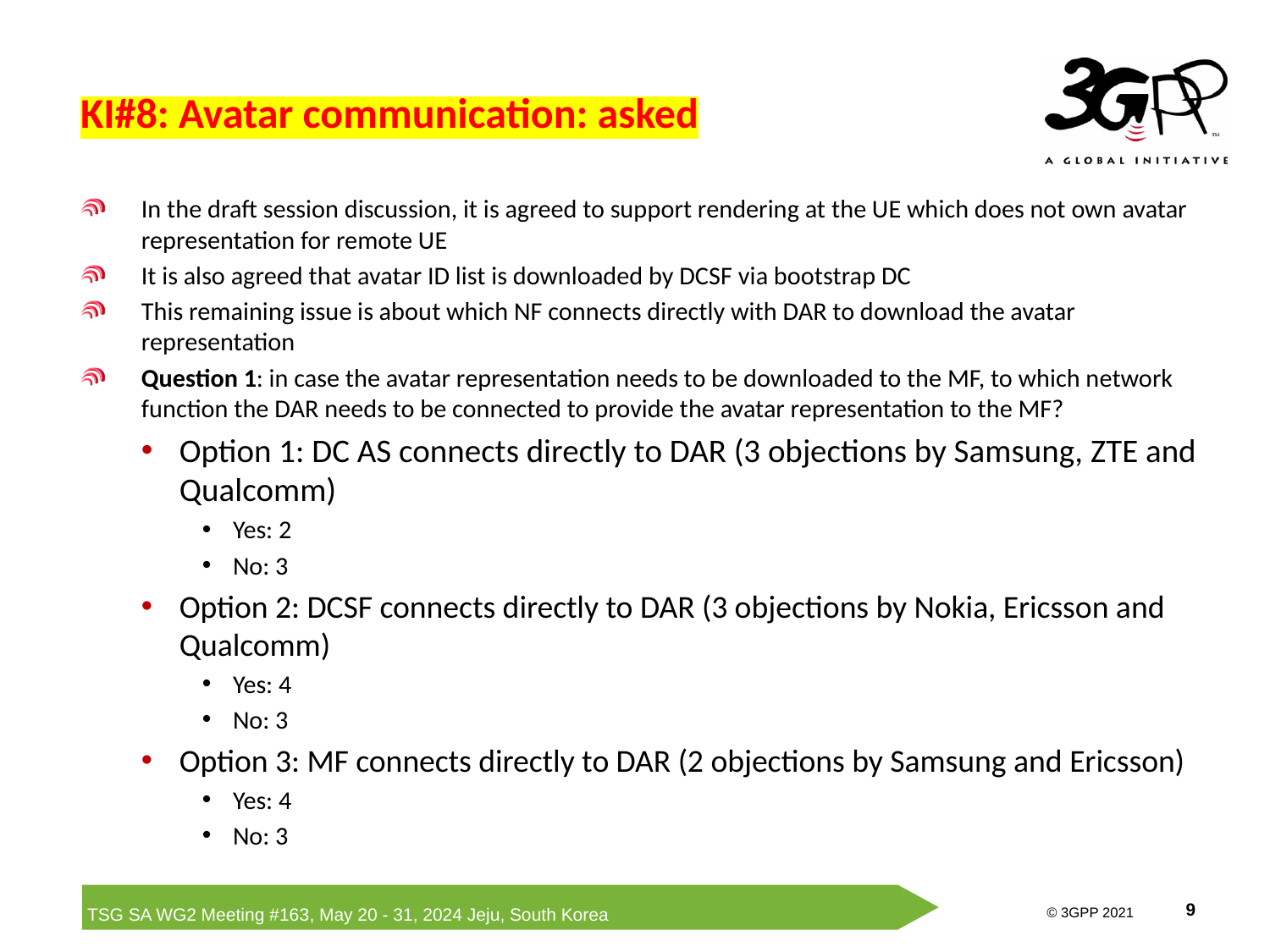

# KI#8: Avatar communication: asked
In the draft session discussion, it is agreed to support rendering at the UE which does not own avatar representation for remote UE
It is also agreed that avatar ID list is downloaded by DCSF via bootstrap DC
This remaining issue is about which NF connects directly with DAR to download the avatar representation
Question 1: in case the avatar representation needs to be downloaded to the MF, to which network function the DAR needs to be connected to provide the avatar representation to the MF?
Option 1: DC AS connects directly to DAR (3 objections by Samsung, ZTE and Qualcomm)
Yes: 2
No: 3
Option 2: DCSF connects directly to DAR (3 objections by Nokia, Ericsson and Qualcomm)
Yes: 4
No: 3
Option 3: MF connects directly to DAR (2 objections by Samsung and Ericsson)
Yes: 4
No: 3